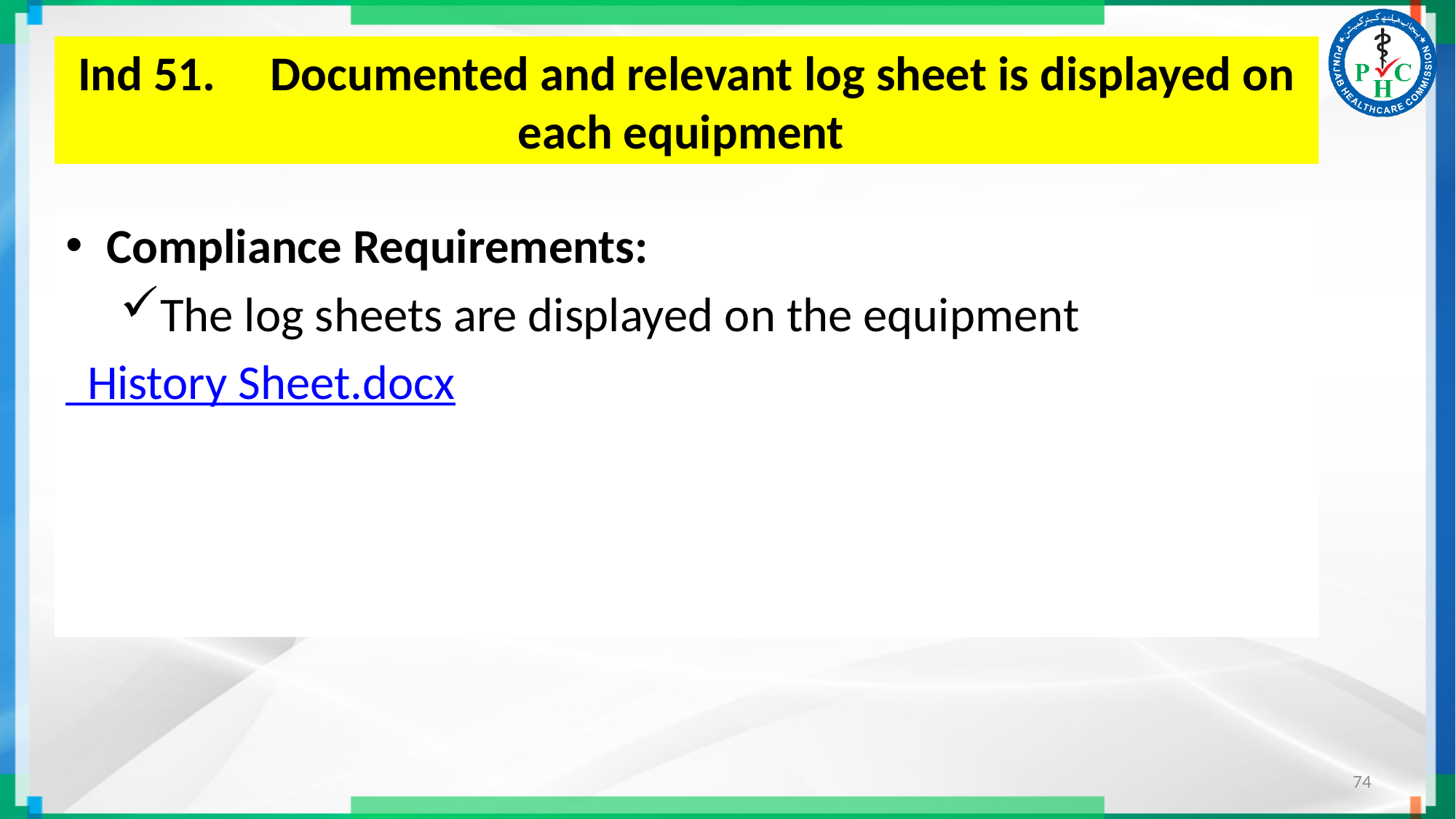

# Ind 51.     Documented and relevant log sheet is displayed on each equipment
Compliance Requirements:
The log sheets are displayed on the equipment
  History Sheet.docx
74